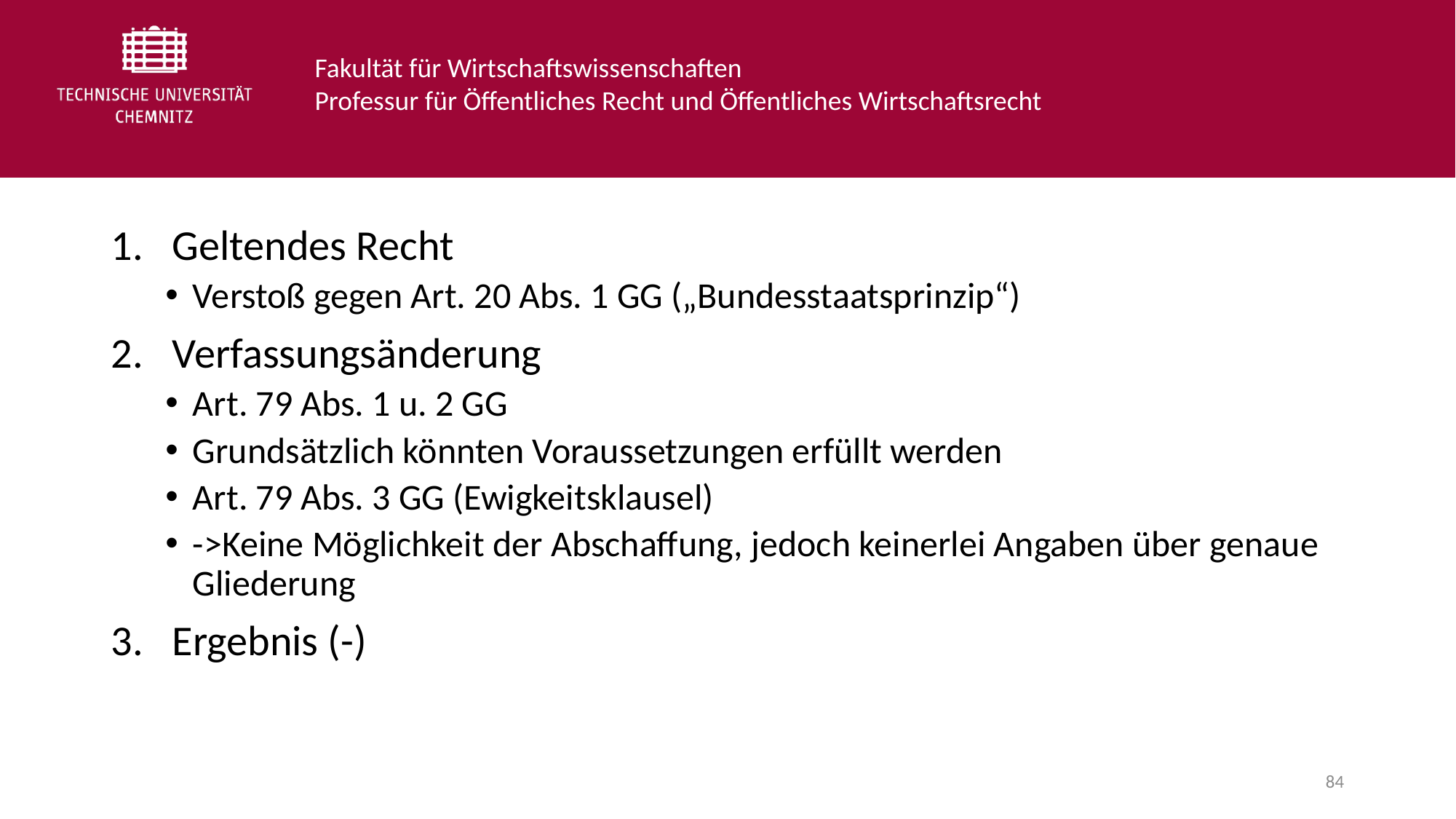

Geltendes Recht
Verstoß gegen Art. 20 Abs. 1 GG („Bundesstaatsprinzip“)
Verfassungsänderung
Art. 79 Abs. 1 u. 2 GG
Grundsätzlich könnten Voraussetzungen erfüllt werden
Art. 79 Abs. 3 GG (Ewigkeitsklausel)
->Keine Möglichkeit der Abschaffung, jedoch keinerlei Angaben über genaue Gliederung
Ergebnis (-)
84